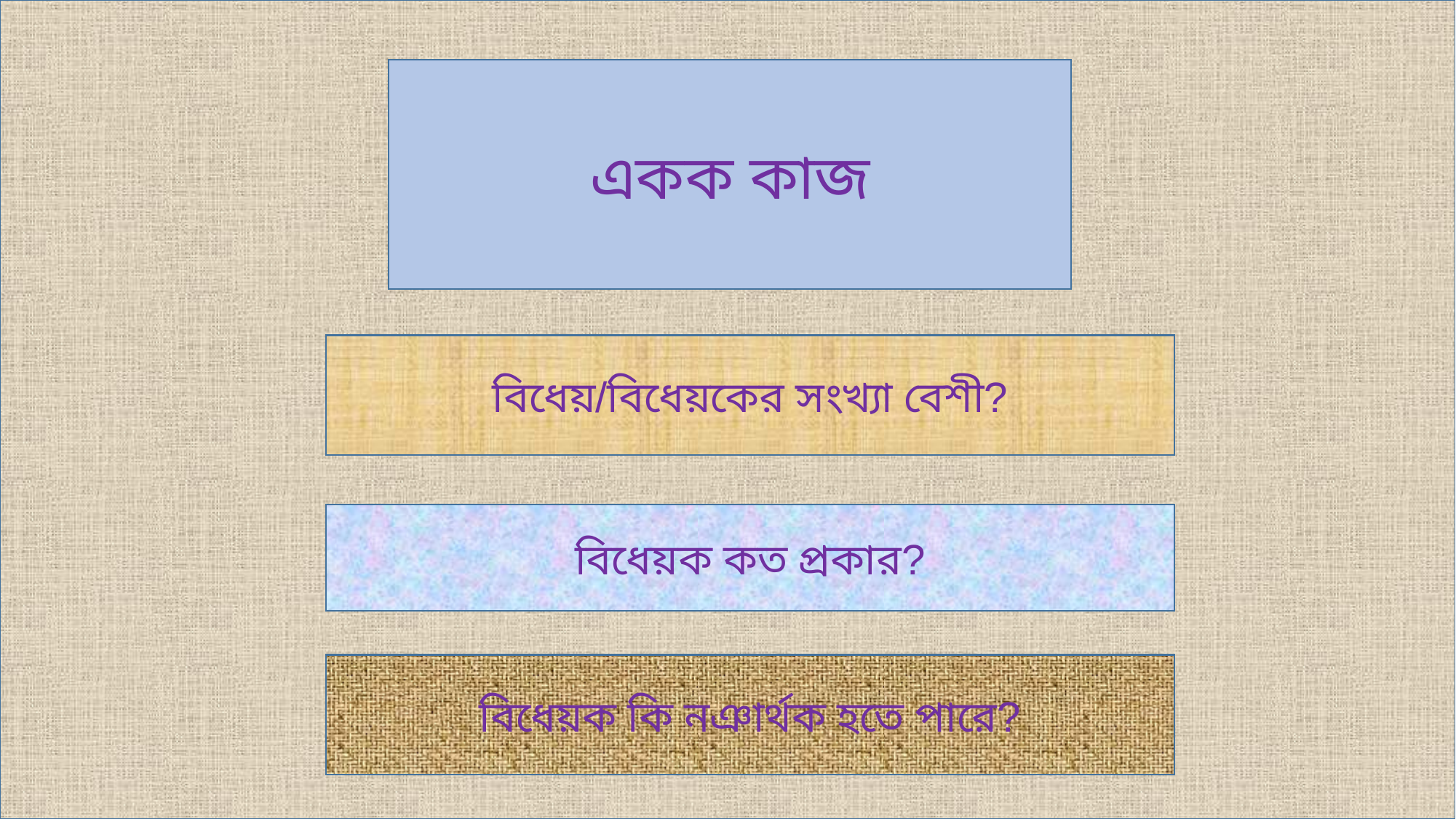

একক কাজ
বিধেয়/বিধেয়কের সংখ্যা বেশী?
বিধেয়ক কত প্রকার?
বিধেয়ক কি নঞার্থক হতে পারে?